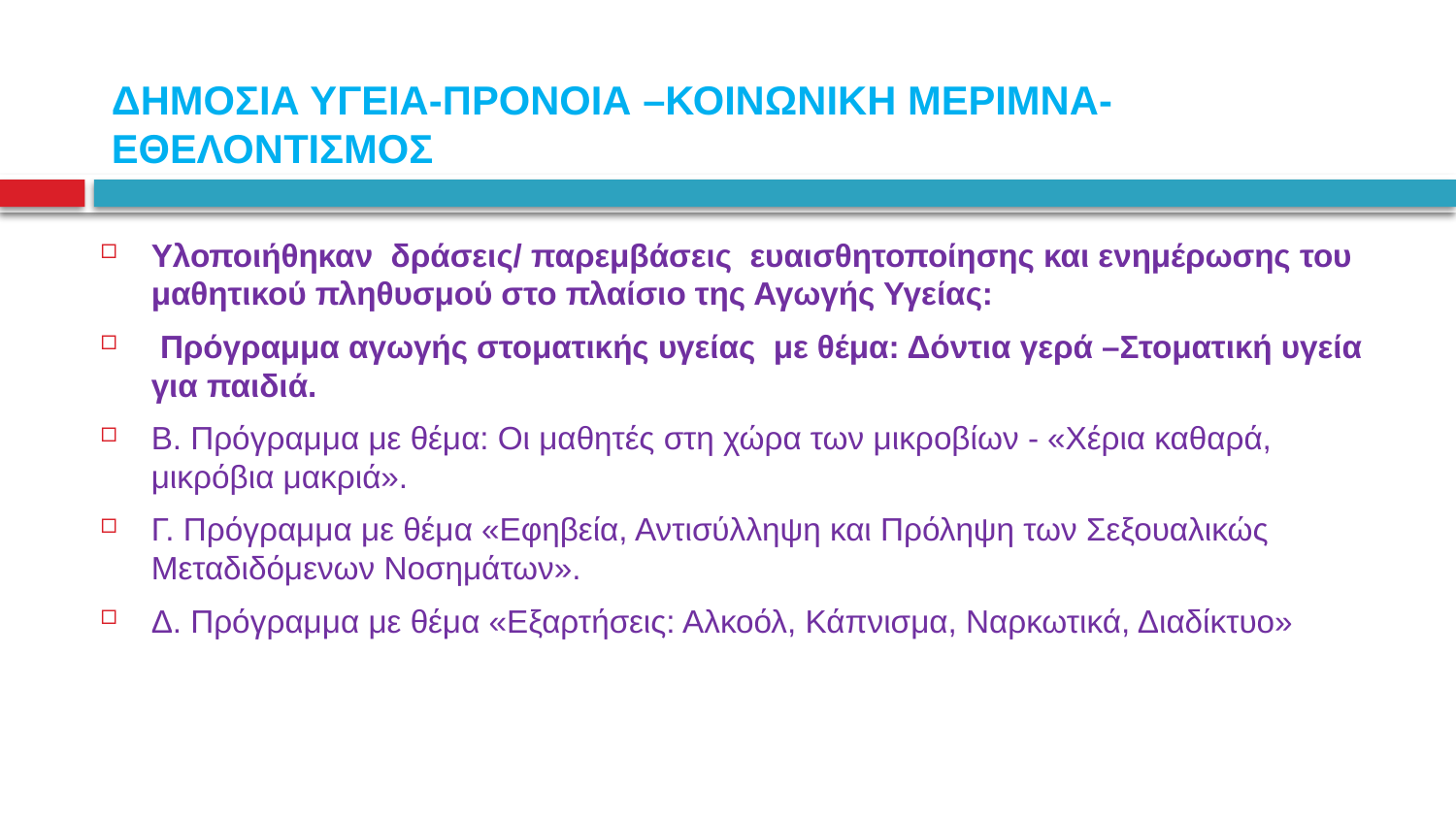

# ΔΗΜΟΣΙΑ ΥΓΕΙΑ-ΠΡΟΝΟΙΑ –ΚΟΙΝΩΝΙΚΗ ΜΕΡΙΜΝΑ-ΕΘΕΛΟΝΤΙΣΜΟΣ
Υλοποιήθηκαν  δράσεις/ παρεμβάσεις  ευαισθητοποίησης και ενημέρωσης του μαθητικού πληθυσμού στο πλαίσιο της Αγωγής Υγείας:
 Πρόγραμμα αγωγής στοματικής υγείας  με θέμα: Δόντια γερά –Στοματική υγεία για παιδιά.
Β. Πρόγραμμα με θέμα: Οι μαθητές στη χώρα των μικροβίων - «Χέρια καθαρά, μικρόβια μακριά».
Γ. Πρόγραμμα με θέμα «Εφηβεία, Αντισύλληψη και Πρόληψη των Σεξουαλικώς Μεταδιδόμενων Νοσημάτων».
Δ. Πρόγραμμα με θέμα «Εξαρτήσεις: Αλκοόλ, Κάπνισμα, Ναρκωτικά, Διαδίκτυο»